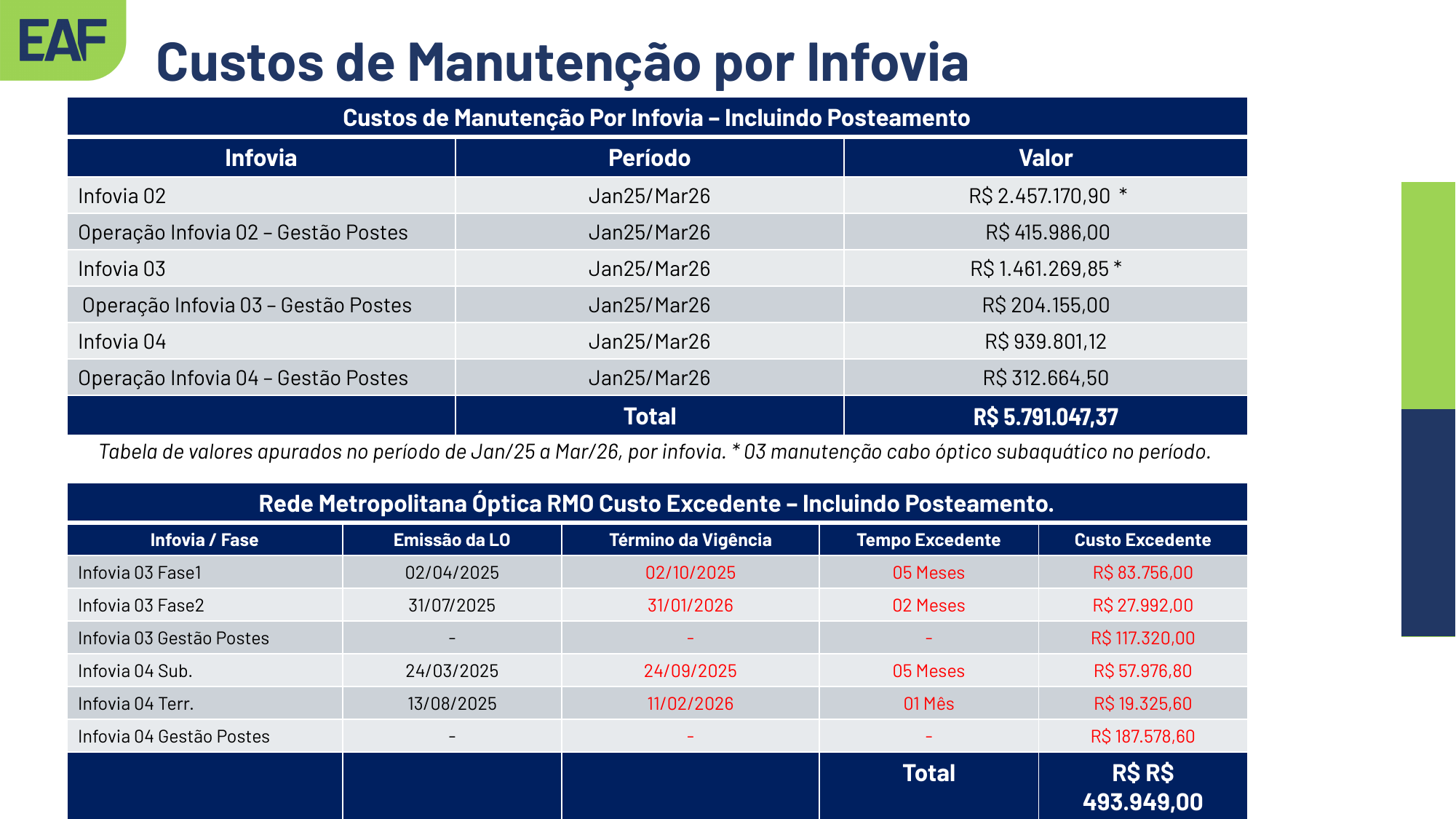

Custos de Manutenção por Infovia
| Custos de Manutenção Por Infovia – Incluindo Posteamento |  |  |
| --- | --- | --- |
| Infovia | Período | Valor |
| Infovia 02 | Jan25/Mar26 | R$ 2.457.170,90 \* |
| Operação Infovia 02 – Gestão Postes | Jan25/Mar26 | R$ 415.986,00 |
| Infovia 03 | Jan25/Mar26 | R$ 1.461.269,85 \* |
| Operação Infovia 03 – Gestão Postes | Jan25/Mar26 | R$ 204.155,00 |
| Infovia 04 | Jan25/Mar26 | R$ 939.801,12 |
| Operação Infovia 04 – Gestão Postes | Jan25/Mar26 | R$ 312.664,50 |
|  | Total | R$ 5.791.047,37 |

Tabela de valores apurados no período de Jan/25 a Mar/26, por infovia. * 03 manutenção cabo óptico subaquático no período.
| Rede Metropolitana Óptica RMO Custo Excedente – Incluindo Posteamento. |  |  |  |  |
| --- | --- | --- | --- | --- |
| Infovia / Fase | Emissão da LO | Término da Vigência | Tempo Excedente | Custo Excedente |
| Infovia 03 Fase1 | 02/04/2025 | 02/10/2025 | 05 Meses | R$ 83.756,00 |
| Infovia 03 Fase2 | 31/07/2025 | 31/01/2026 | 02 Meses | R$ 27.992,00 |
| Infovia 03 Gestão Postes | - | - | - | R$ 117.320,00 |
| Infovia 04 Sub. | 24/03/2025 | 24/09/2025 | 05 Meses | R$ 57.976,80 |
| Infovia 04 Terr. | 13/08/2025 | 11/02/2026 | 01 Mês | R$ 19.325,60 |
| Infovia 04 Gestão Postes | - | - | - | R$ 187.578,60 |
|  |  |  | Total | R$ R$ 493.949,00 |
Tabela com valores apurados no período de Jan/25 a Mar/26, por infovia, excedente ao período de manutenção.